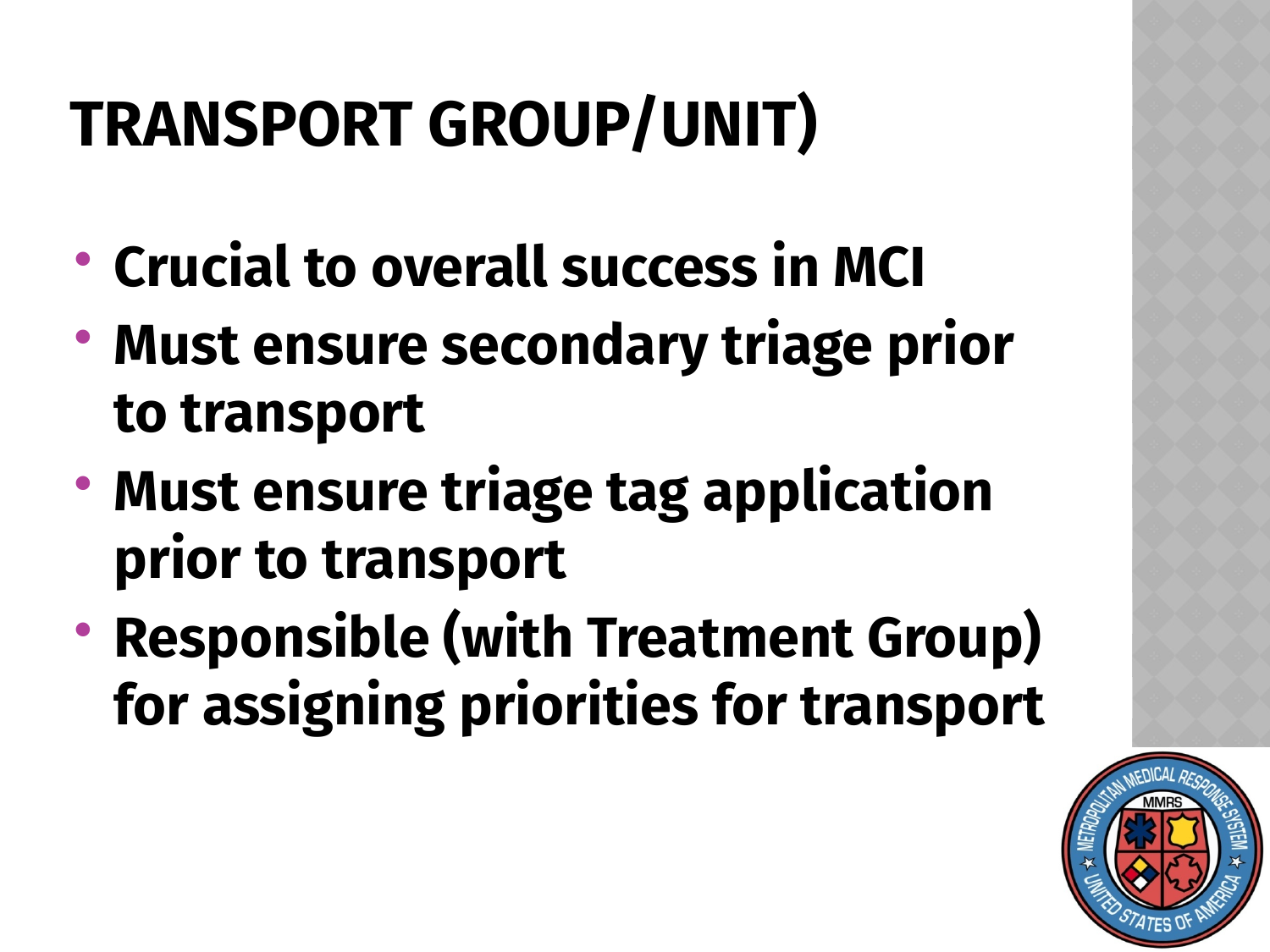

# TRANSPORT Group/Unit)
Crucial to overall success in MCI
Must ensure secondary triage prior to transport
Must ensure triage tag application prior to transport
Responsible (with Treatment Group) for assigning priorities for transport